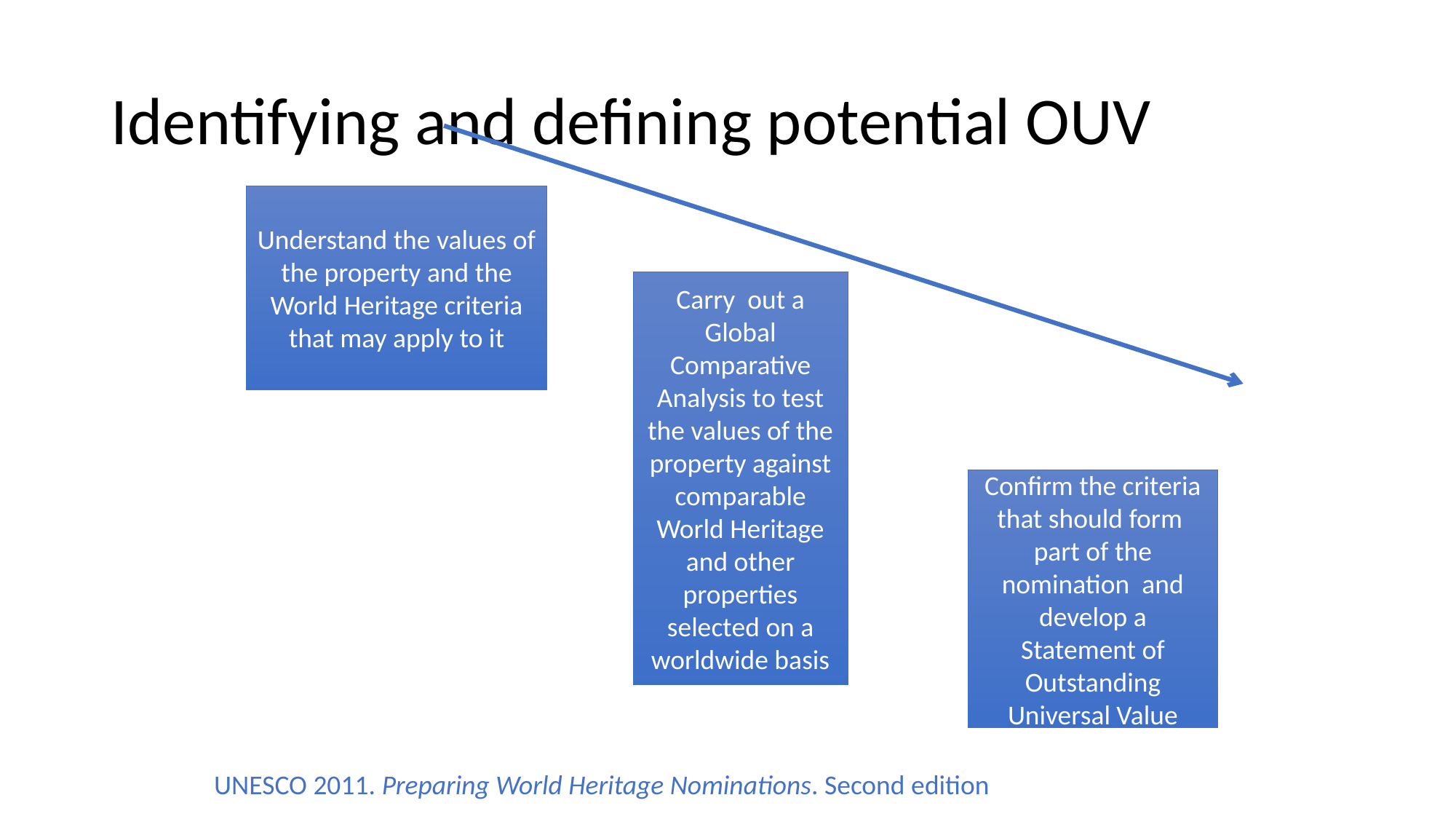

# Identifying and defining potential OUV
Understand the values of the property and the World Heritage criteria that may apply to it

Carry  out a Global Comparative Analysis to test the values of the property against comparable World Heritage and other properties selected on a worldwide basis
Confirm the criteria that should form  part of the nomination  and develop a Statement of Outstanding Universal Value
UNESCO 2011. Preparing World Heritage Nominations. Second edition